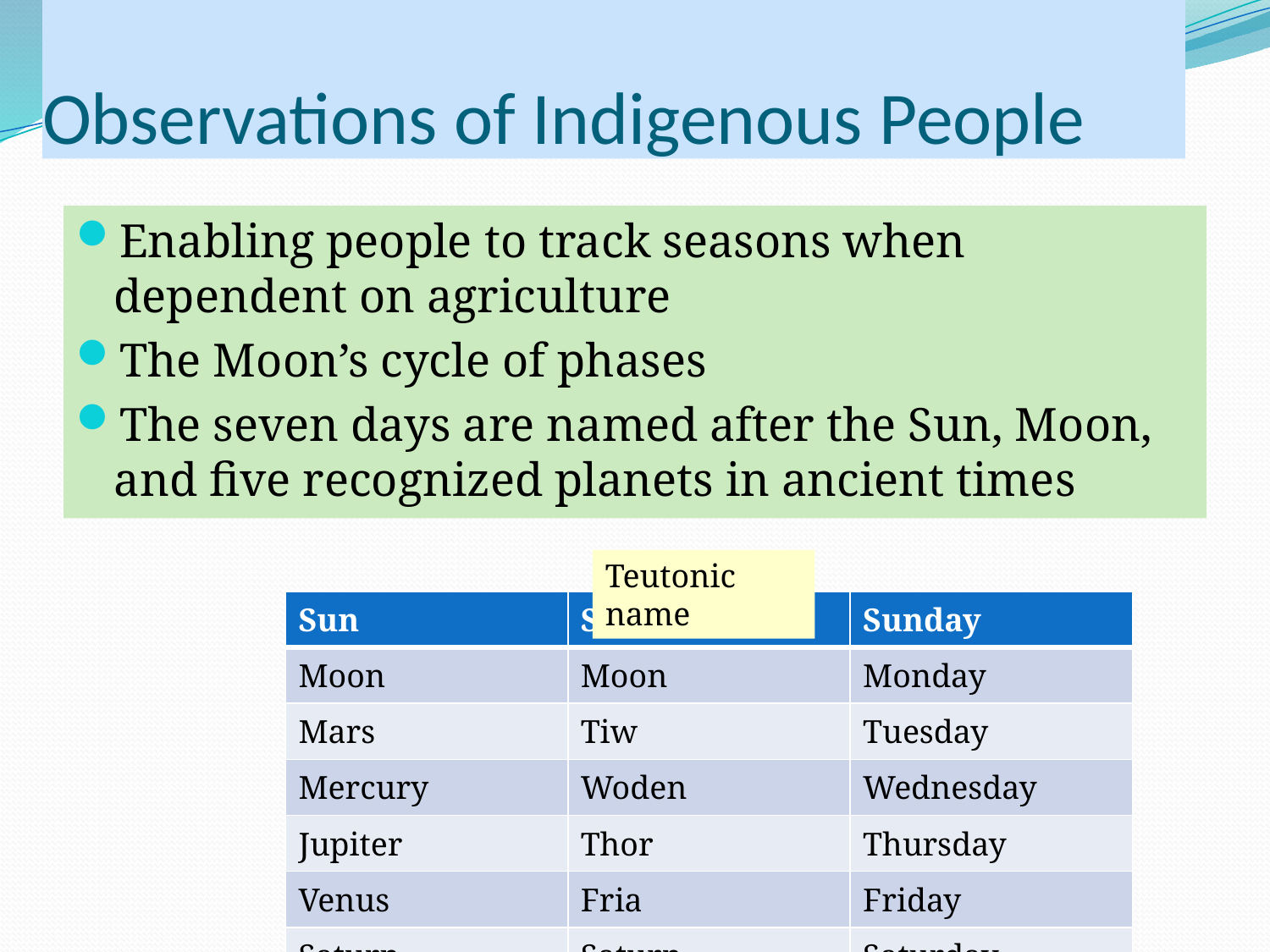

# Observations of Indigenous People
Enabling people to track seasons when dependent on agriculture
The Moon’s cycle of phases
The seven days are named after the Sun, Moon, and five recognized planets in ancient times
Teutonic name
| Sun | Sun | Sunday |
| --- | --- | --- |
| Moon | Moon | Monday |
| Mars | Tiw | Tuesday |
| Mercury | Woden | Wednesday |
| Jupiter | Thor | Thursday |
| Venus | Fria | Friday |
| Saturn | Saturn | Saturday |